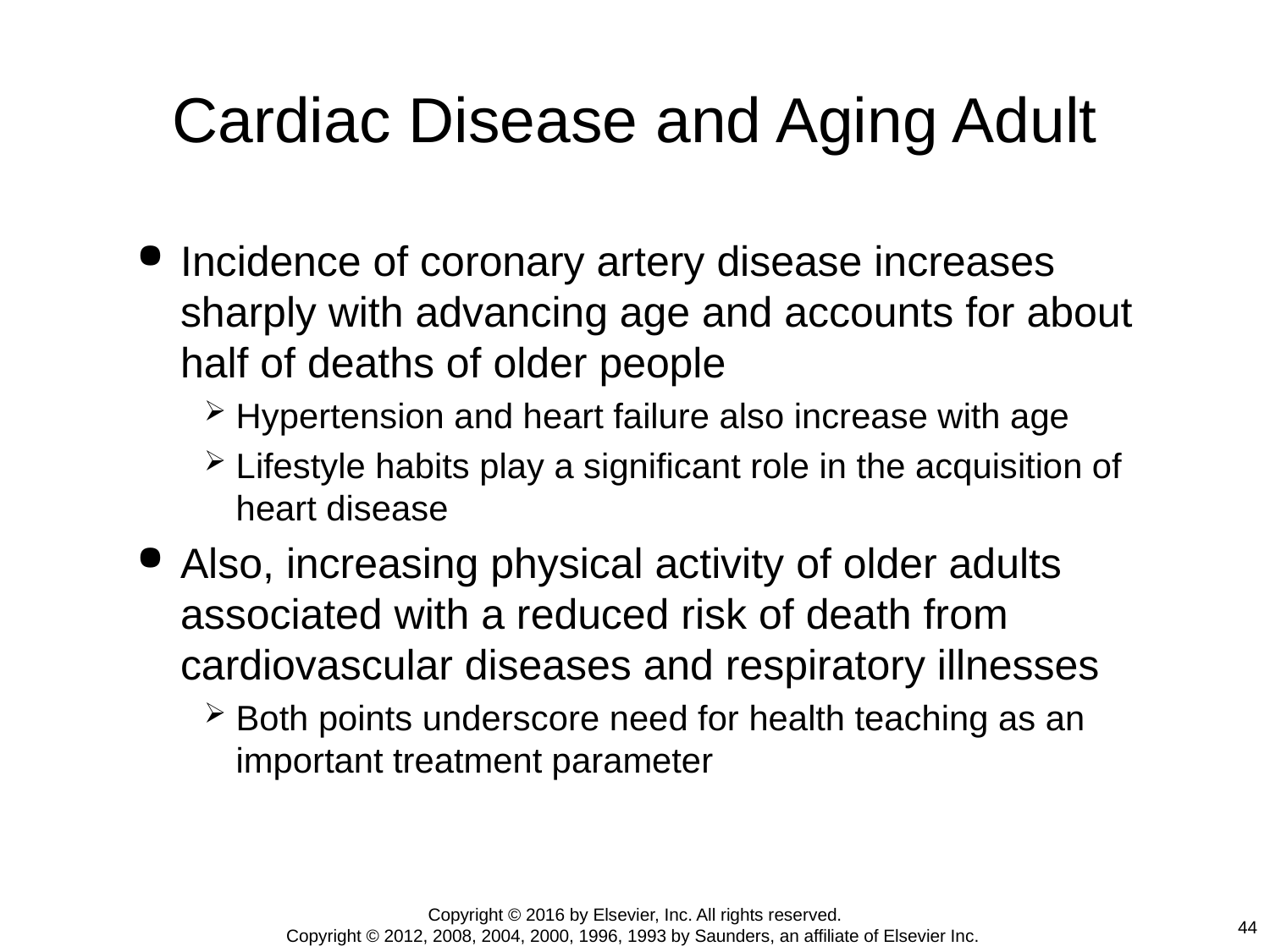

# Cardiac Disease and Aging Adult
Incidence of coronary artery disease increases sharply with advancing age and accounts for about half of deaths of older people
Hypertension and heart failure also increase with age
Lifestyle habits play a significant role in the acquisition of heart disease
Also, increasing physical activity of older adults associated with a reduced risk of death from cardiovascular diseases and respiratory illnesses
Both points underscore need for health teaching as an important treatment parameter
Copyright © 2016 by Elsevier, Inc. All rights reserved.
Copyright © 2012, 2008, 2004, 2000, 1996, 1993 by Saunders, an affiliate of Elsevier Inc.
44